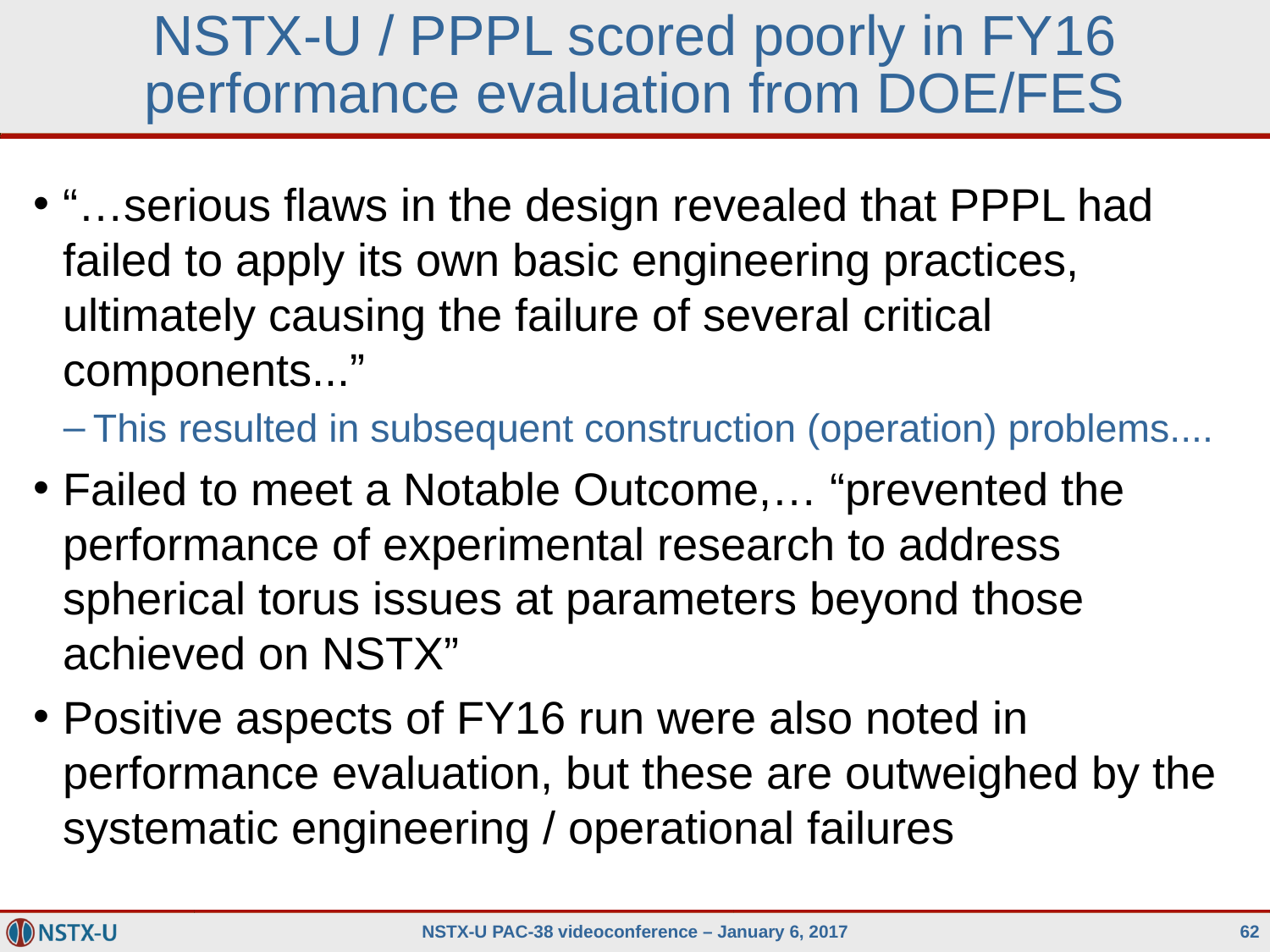

# NSTX-U / PPPL scored poorly in FY16 performance evaluation from DOE/FES
“…serious flaws in the design revealed that PPPL had failed to apply its own basic engineering practices, ultimately causing the failure of several critical components...”
This resulted in subsequent construction (operation) problems....
Failed to meet a Notable Outcome,… “prevented the performance of experimental research to address spherical torus issues at parameters beyond those achieved on NSTX”
Positive aspects of FY16 run were also noted in performance evaluation, but these are outweighed by the systematic engineering / operational failures